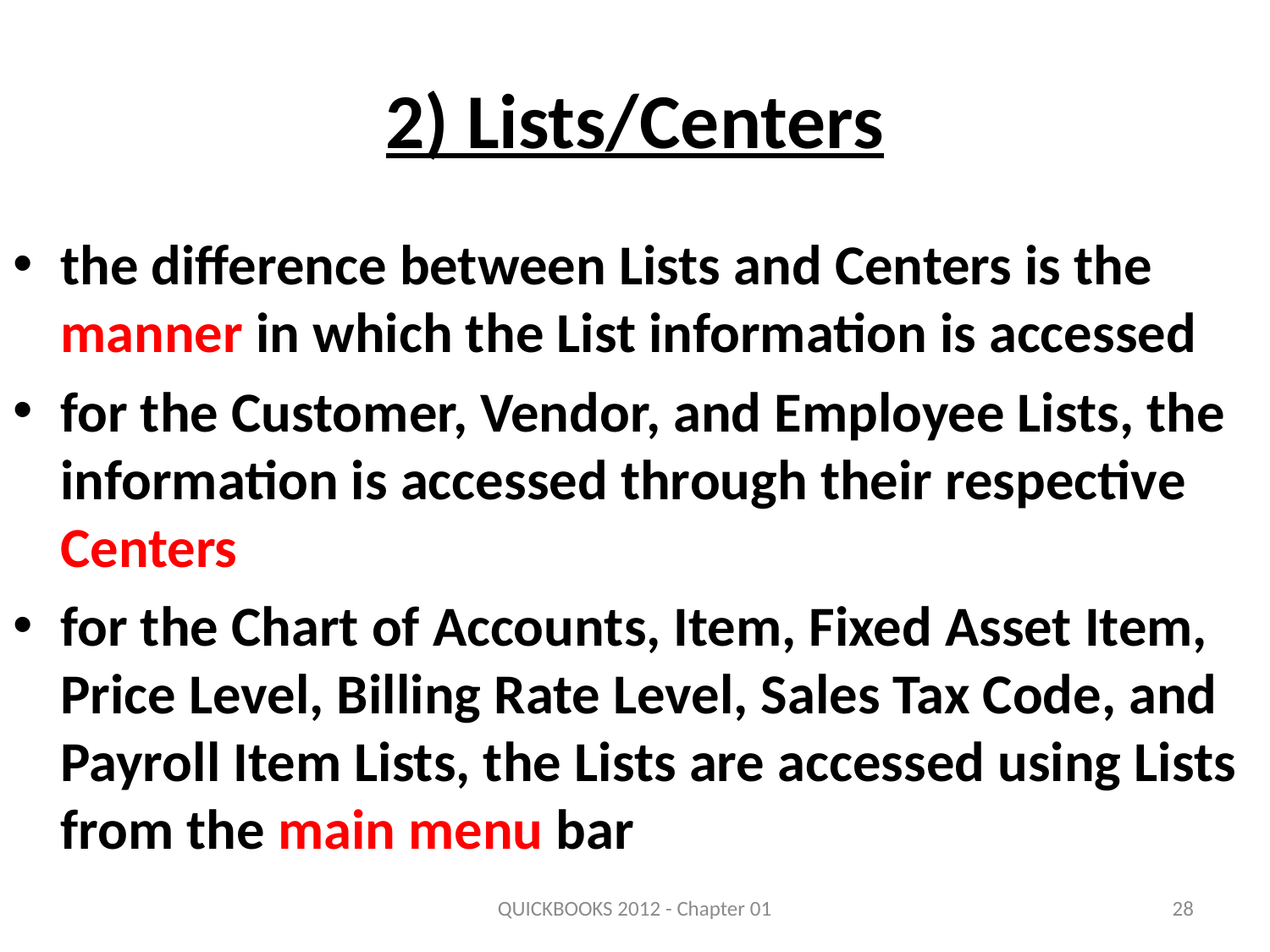

# 2) Lists/Centers
the difference between Lists and Centers is the manner in which the List information is accessed
for the Customer, Vendor, and Employee Lists, the information is accessed through their respective Centers
for the Chart of Accounts, Item, Fixed Asset Item, Price Level, Billing Rate Level, Sales Tax Code, and Payroll Item Lists, the Lists are accessed using Lists from the main menu bar

QUICKBOOKS 2012 - Chapter 01
28